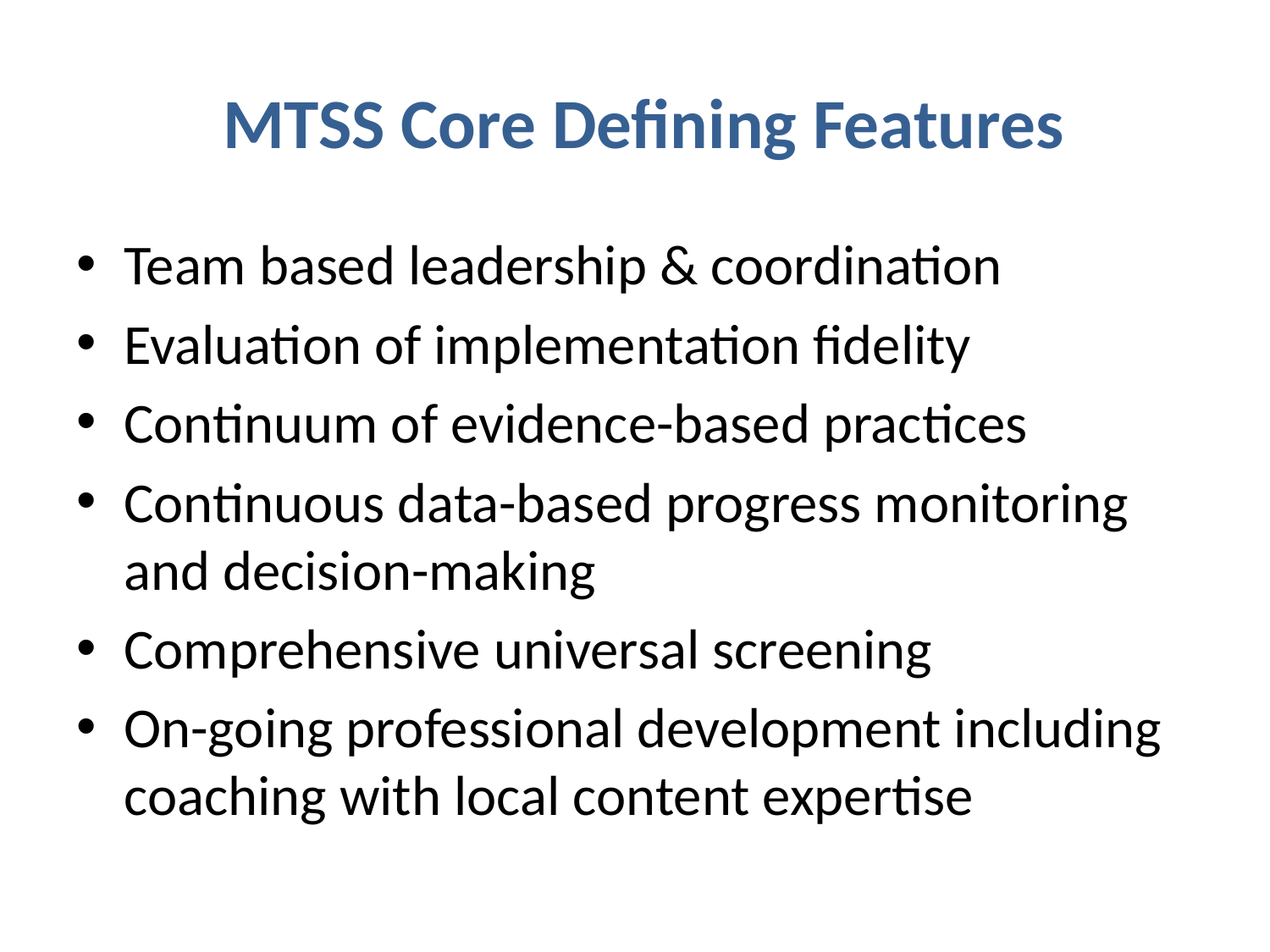

# MTSS Core Defining Features
Team based leadership & coordination
Evaluation of implementation fidelity
Continuum of evidence-based practices
Continuous data-based progress monitoring and decision-making
Comprehensive universal screening
On-going professional development including coaching with local content expertise